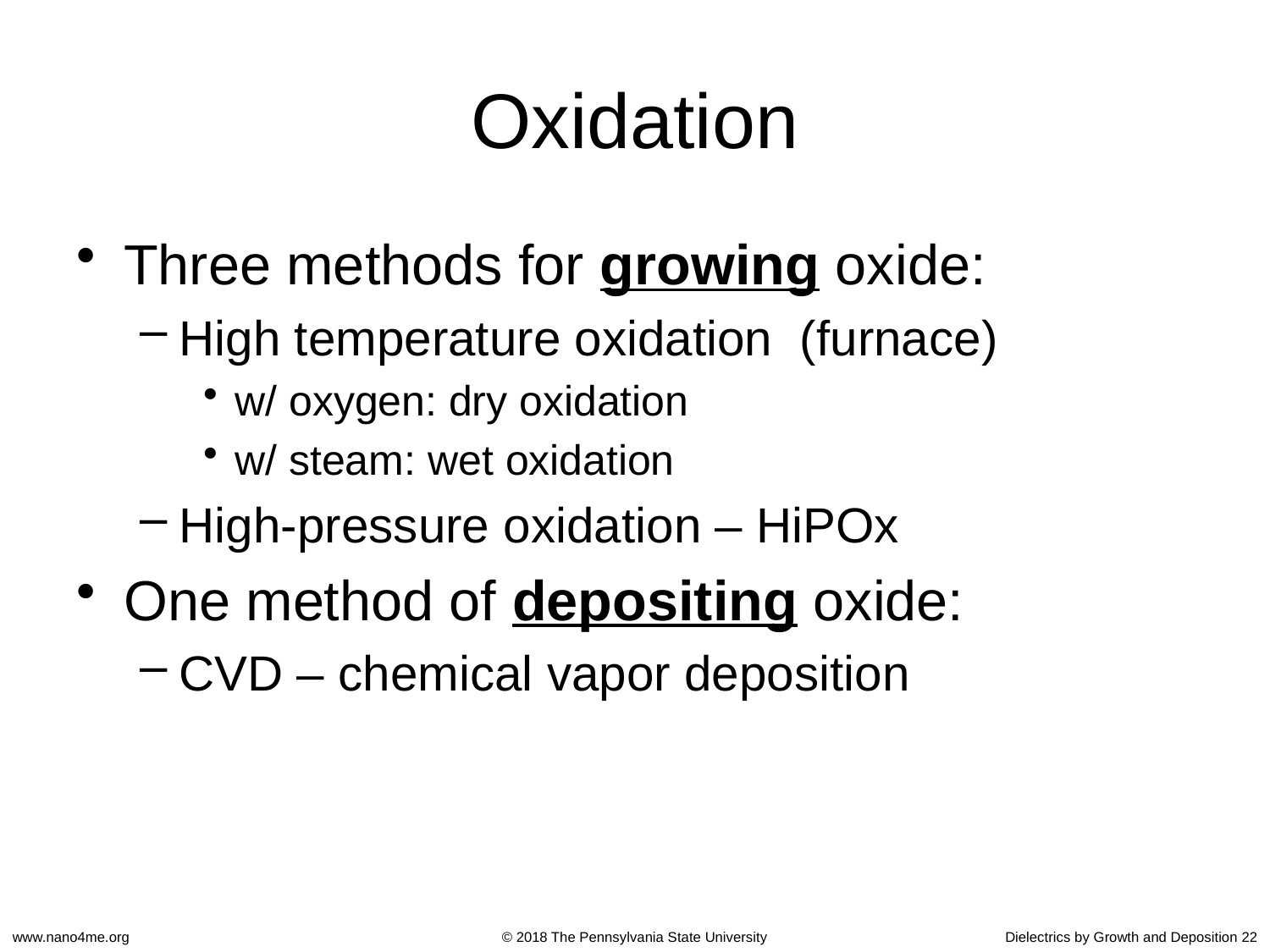

# Oxidation
Three methods for growing oxide:
High temperature oxidation  (furnace)
w/ oxygen: dry oxidation
w/ steam: wet oxidation
High-pressure oxidation – HiPOx
One method of depositing oxide:
CVD – chemical vapor deposition